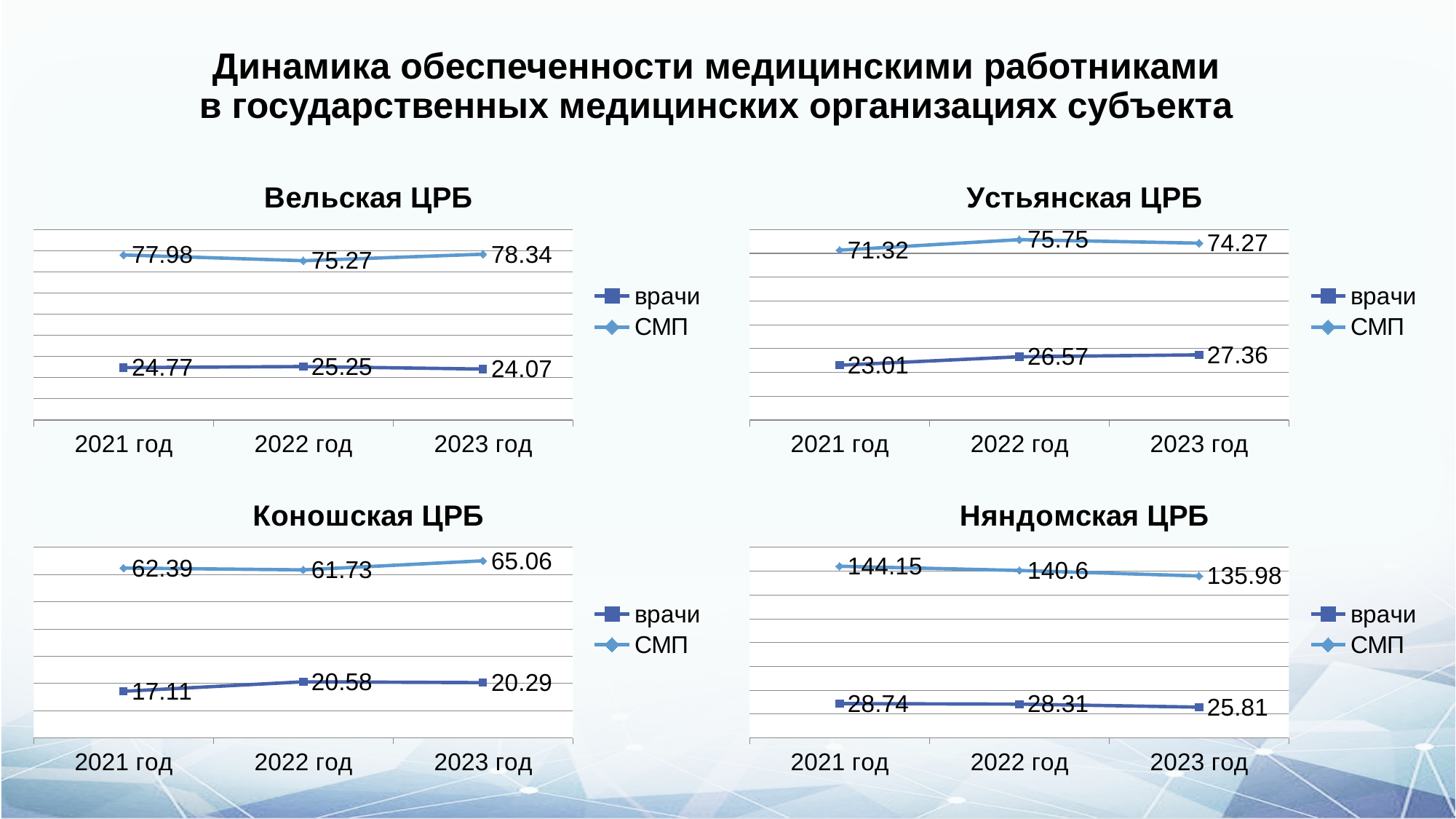

# Динамика обеспеченности медицинскими работниками в государственных медицинских организациях субъекта

### Chart: Вельская ЦРБ

| Category | врачи | СМП |
|---|---|---|
| 2021 год | 24.77 | 77.98 |
| 2022 год | 25.25 | 75.27 |
| 2023 год | 24.07 | 78.34 |

### Chart: Устьянская ЦРБ

| Category | врачи | СМП |
|---|---|---|
| 2021 год | 23.01 | 71.32 |
| 2022 год | 26.57 | 75.75 |
| 2023 год | 27.36 | 74.27 |

### Chart: Коношская ЦРБ

| Category | врачи | СМП |
|---|---|---|
| 2021 год | 17.110000000000007 | 62.39 |
| 2022 год | 20.58 | 61.73000000000001 |
| 2023 год | 20.29 | 65.06 |

### Chart: Няндомская ЦРБ

| Category | врачи | СМП |
|---|---|---|
| 2021 год | 28.74 | 144.15 |
| 2022 год | 28.310000000000006 | 140.6 |
| 2023 год | 25.810000000000006 | 135.98 |